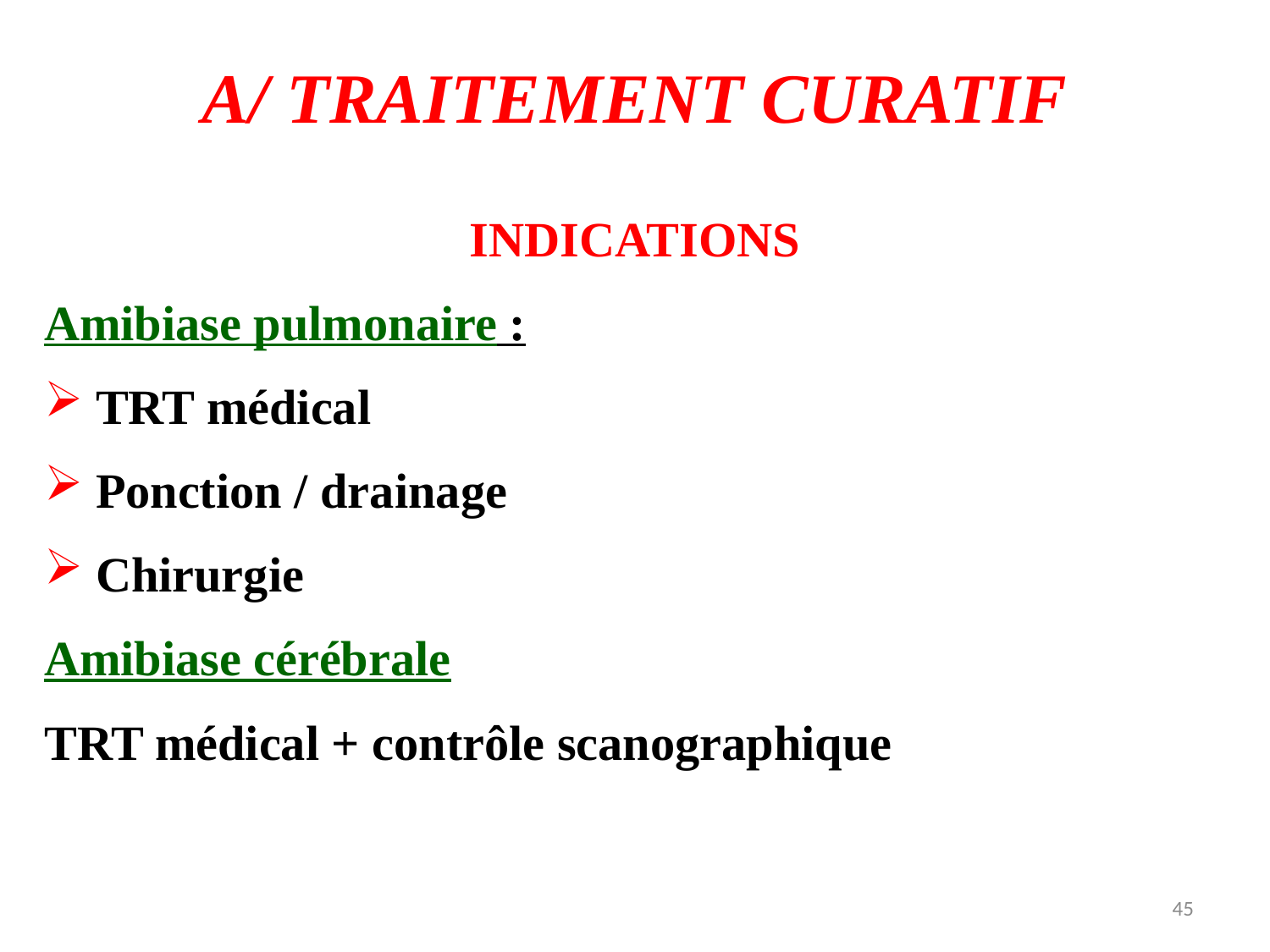

A/ TRAITEMENT CURATIF
INDICATIONS
Amibiase pulmonaire :
 TRT médical
 Ponction / drainage
 Chirurgie
Amibiase cérébrale
TRT médical + contrôle scanographique
45